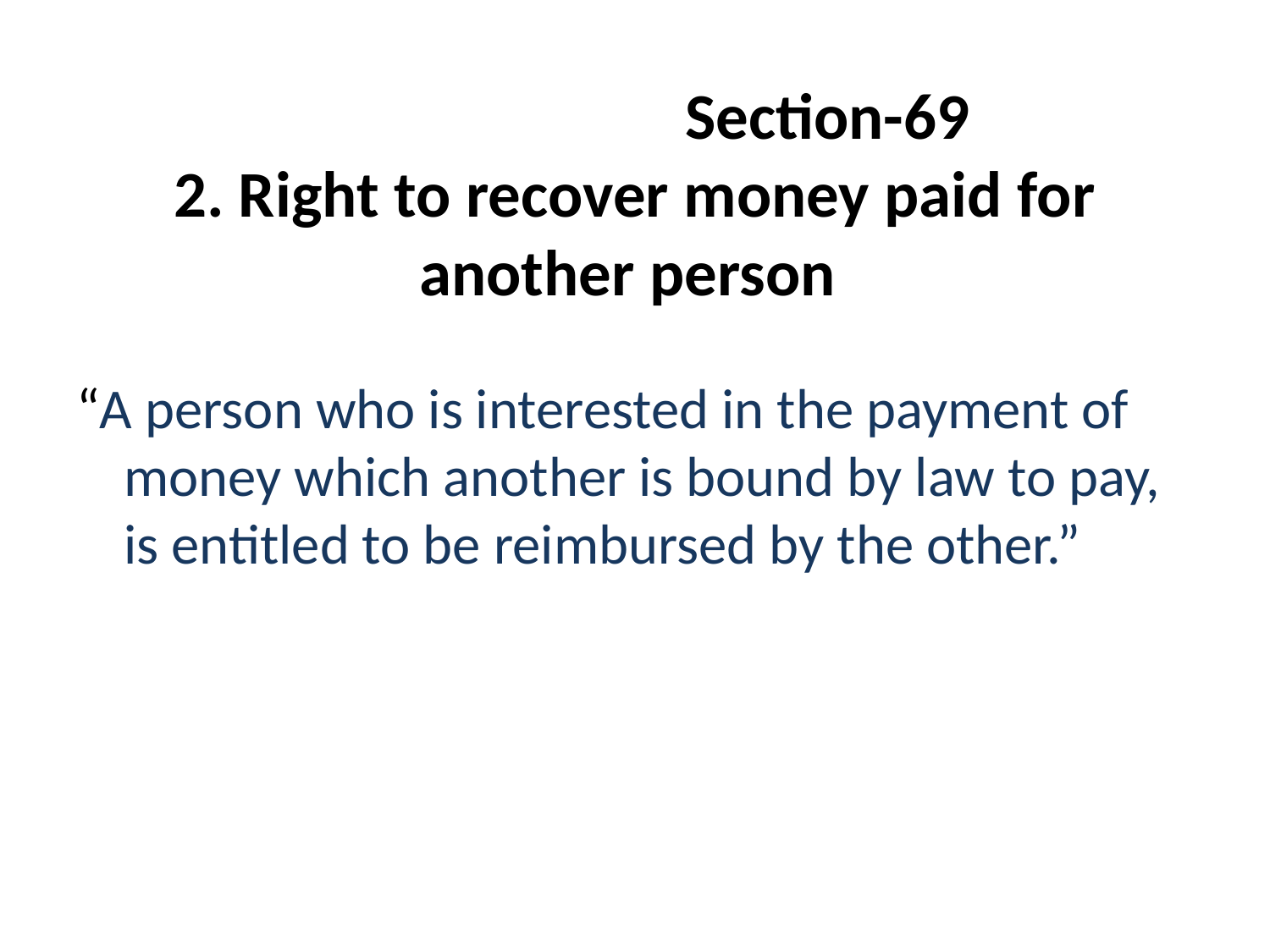

# Section-69 2. Right to recover money paid for another person
“A person who is interested in the payment of money which another is bound by law to pay, is entitled to be reimbursed by the other.”